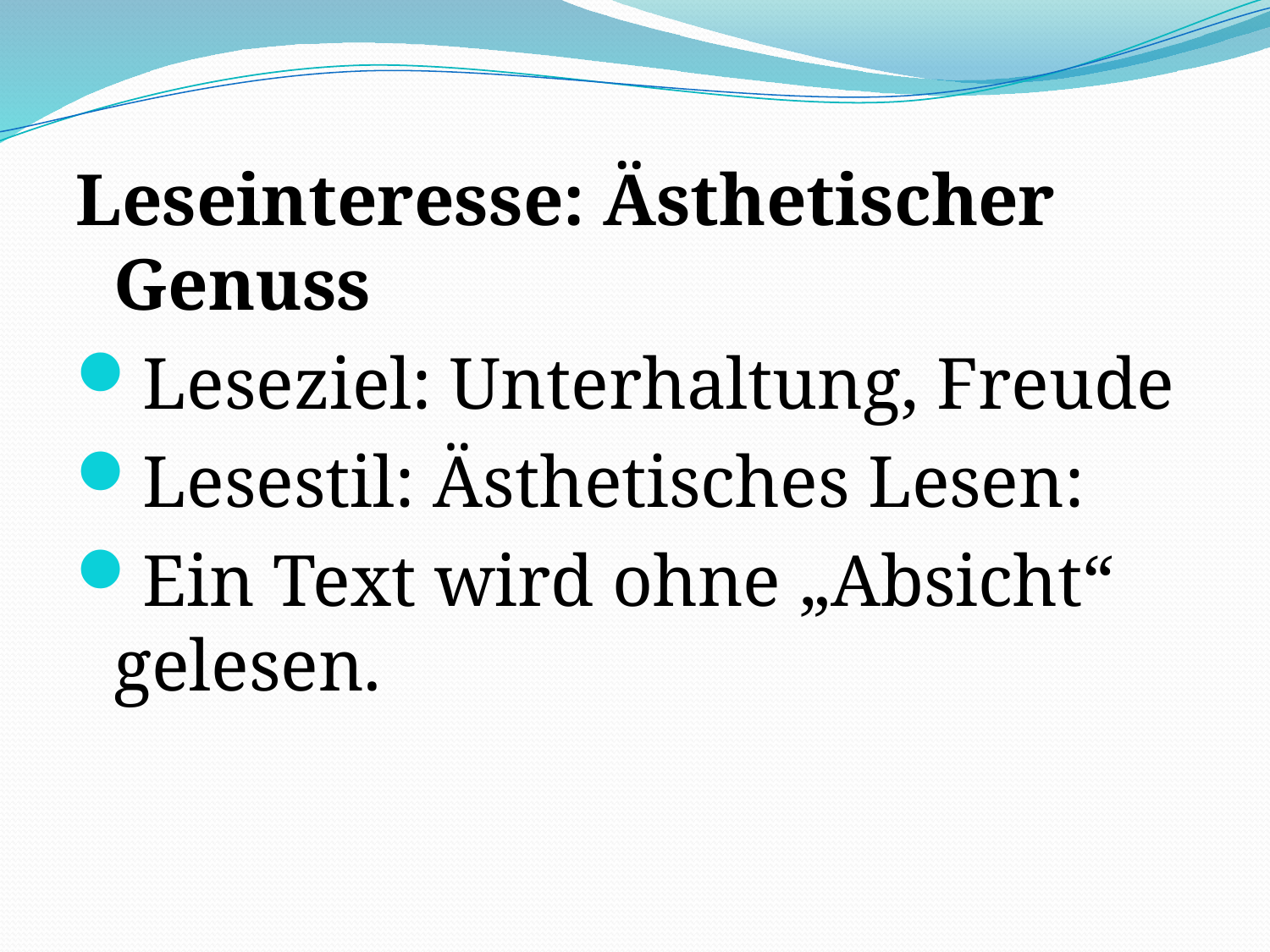

Leseinteresse: Ästhetischer Genuss
Leseziel: Unterhaltung, Freude
Lesestil: Ästhetisches Lesen:
Ein Text wird ohne „Absicht“ gelesen.